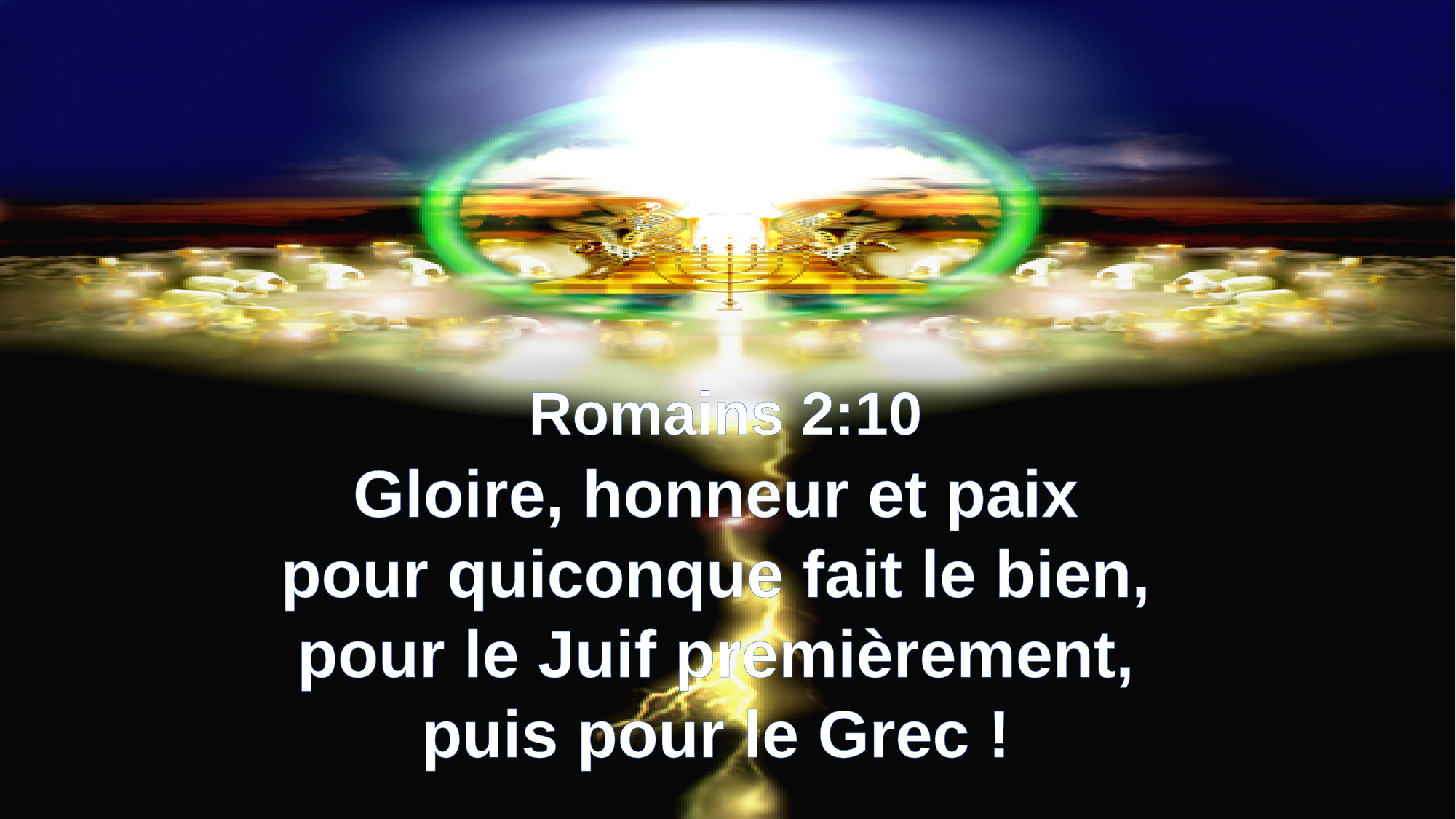

Romains 2:10

Gloire, honneur et paix
pour quiconque fait le bien,
pour le Juif premièrement,
puis pour le Grec !